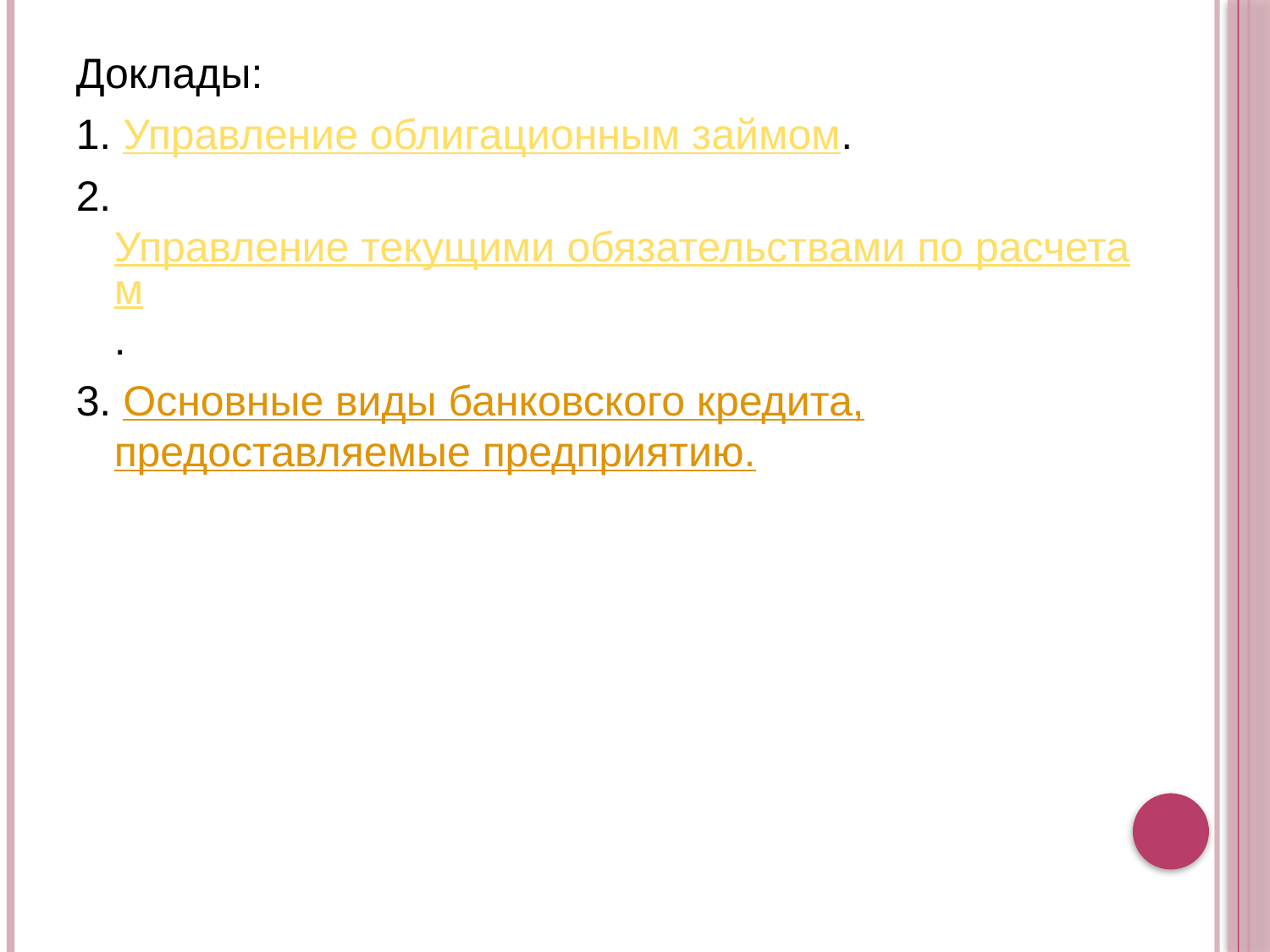

Доклады:
1. Управление облигационным займом.
2. Управление текущими обязательствами по расчетам.
3. Основные виды банковского кредита, предоставляемые предприятию.